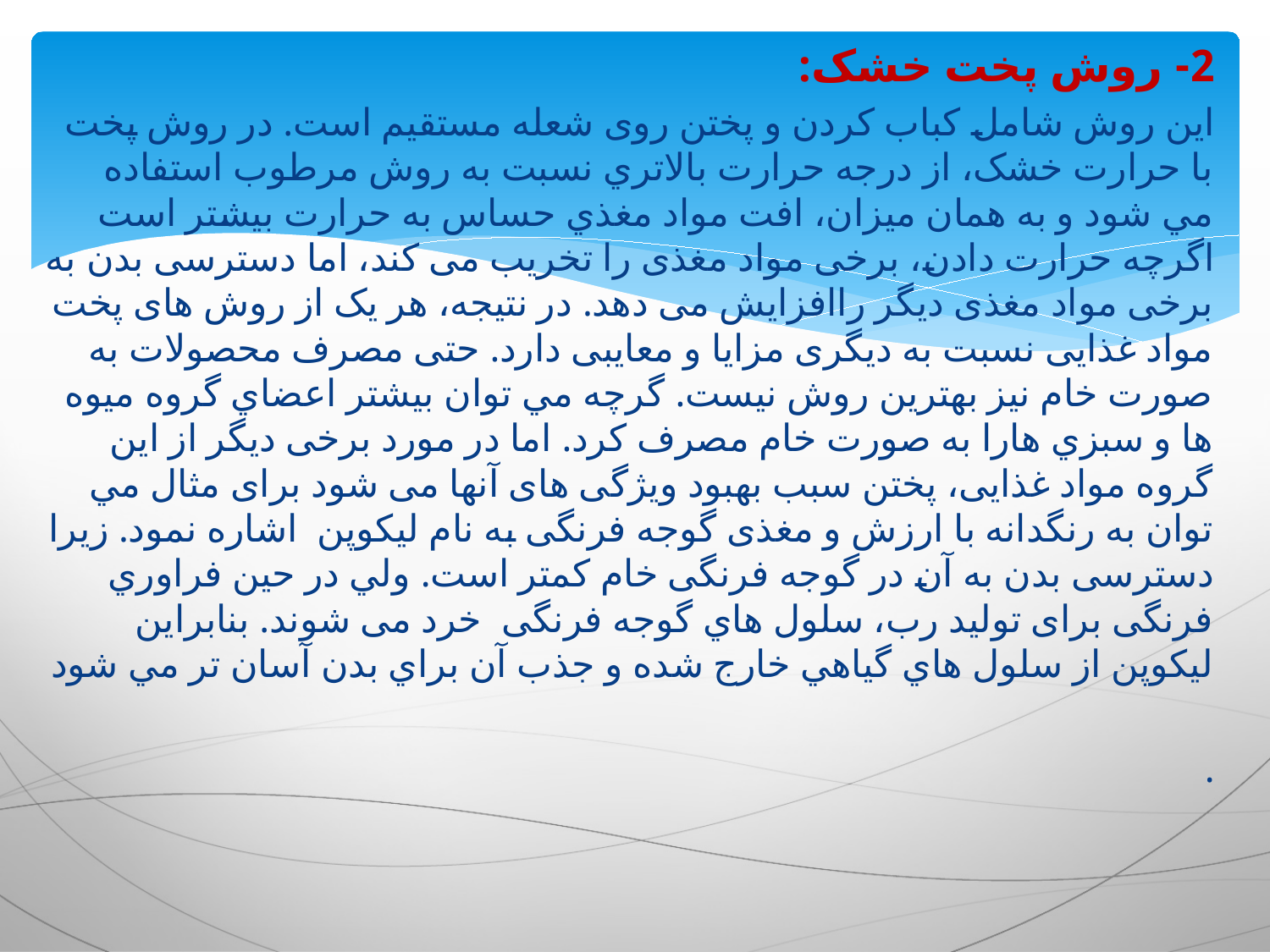

2- روش پخت خشک:
این روش شامل کباب کردن و پختن روی شعله مستقیم است. در روش پخت با حرارت خشک، از درجه حرارت بالاتري نسبت به روش مرطوب استفاده مي شود و به همان ميزان، افت مواد مغذي حساس به حرارت بيشتر است اگرچه حرارت دادن، برخی مواد مغذی را تخریب می کند، اما دسترسی بدن به برخی مواد مغذی دیگر راافزایش می دهد. در نتیجه، هر یک از روش های پخت مواد غذایی نسبت به دیگری مزایا و معایبی دارد. حتی مصرف محصولات به صورت خام نیز بهترین روش نیست. گرچه مي توان بيشتر اعضاي گروه ميوه ها و سبزي هارا به صورت خام مصرف كرد. اما در مورد برخی دیگر از این گروه مواد غذایی، پختن سبب بهبود ویژگی های آنها می شود برای مثال مي توان به رنگدانه با ارزش و مغذی گوجه فرنگی به نام لیکوپن  اشاره نمود. زیرا دسترسی بدن به آن در گوجه فرنگی خام کمتر است. ولي در حين فراوري   فرنگی برای تولید رب، سلول هاي گوجه فرنگی  خرد می شوند. بنابراين ليکوپن از سلول هاي گياهي خارج شده و جذب آن براي بدن آسان تر مي شود

.